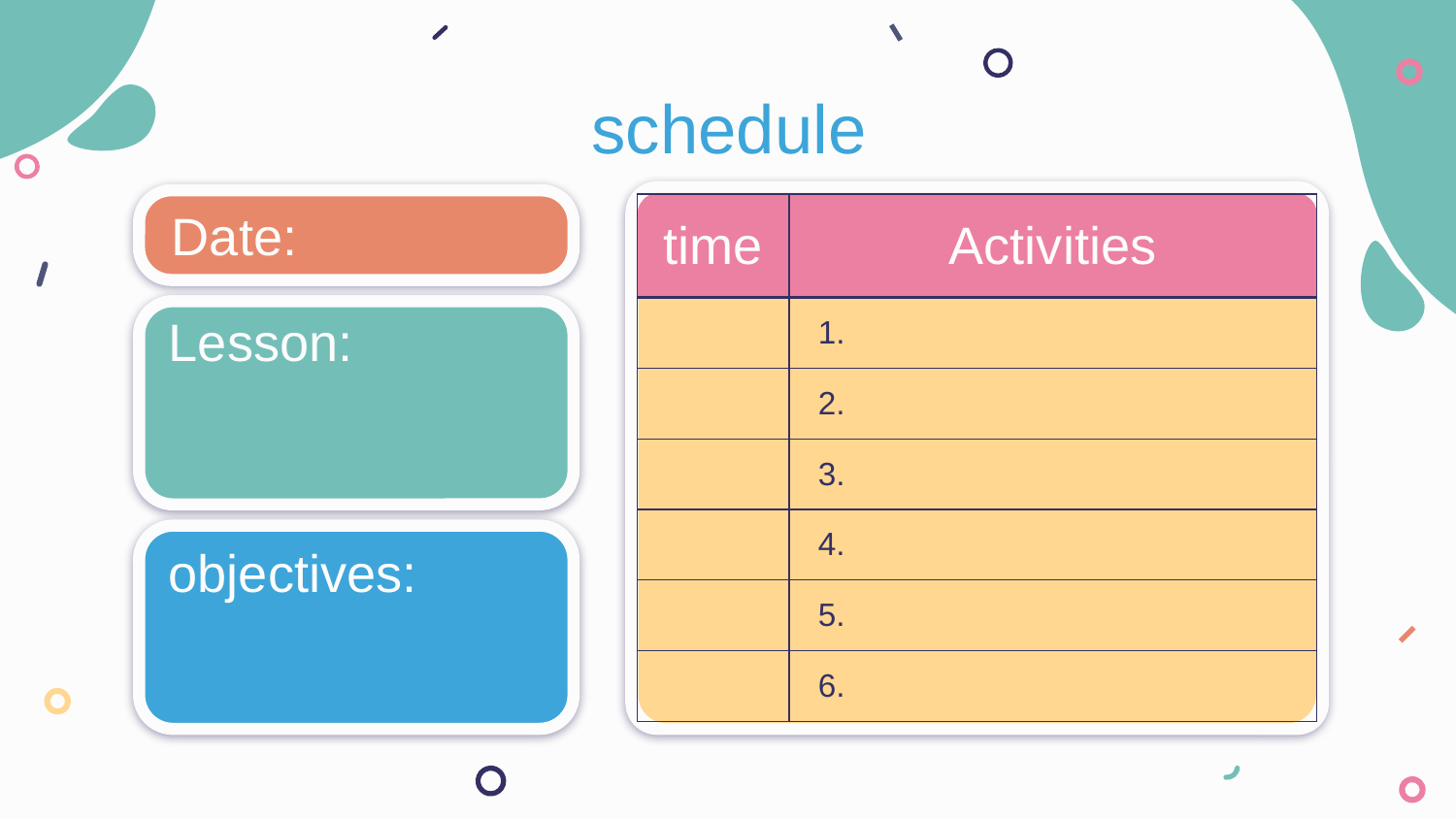

# schedule
Date:

| time | Activities |
| --- | --- |
|  | 1. |
|  | 2. |
|  | 3. |
|  | 4. |
|  | 5. |
|  | 6. |

Lesson:

objectives: